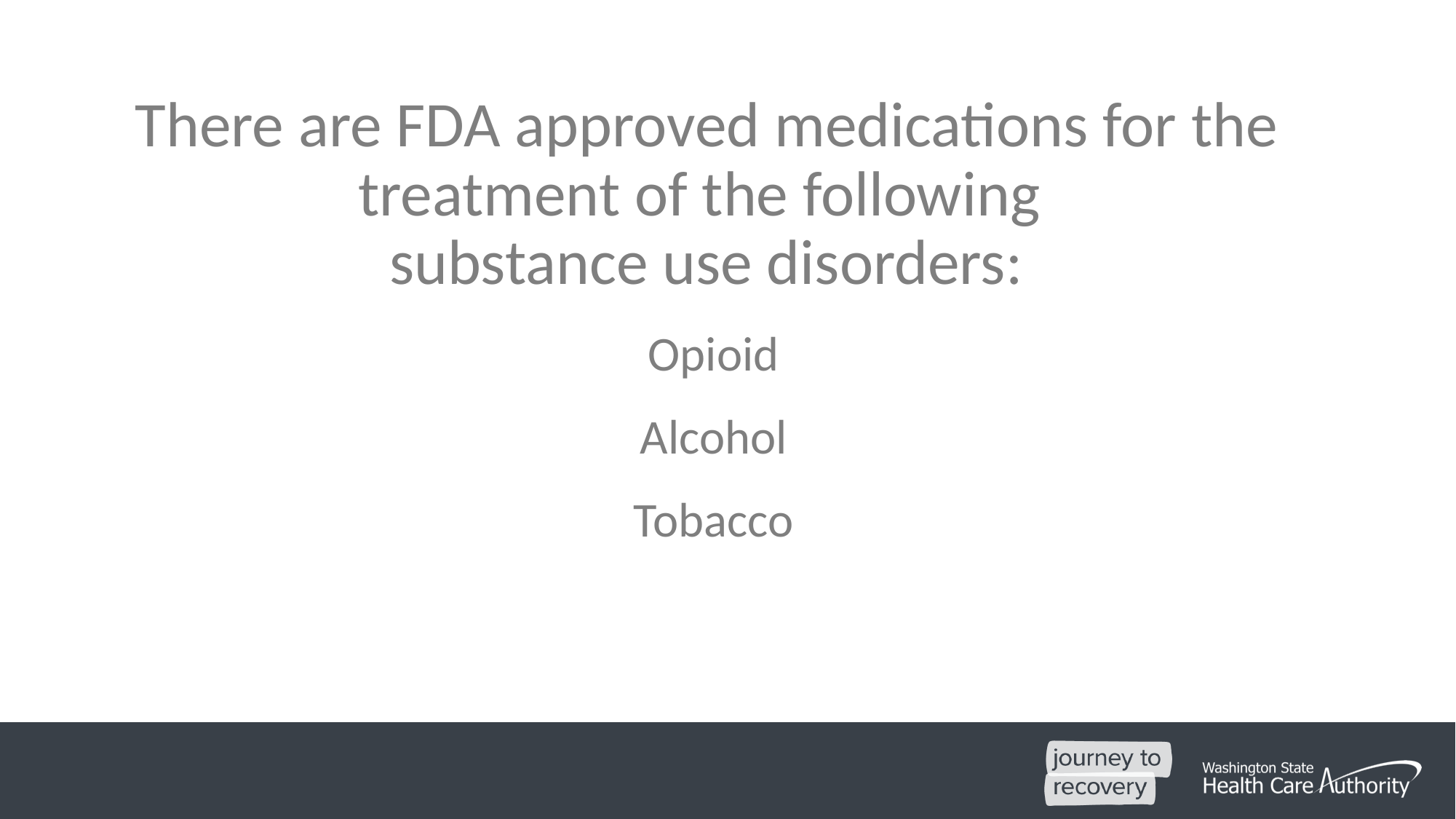

# There are FDA approved medications for the treatment of the following substance use disorders:
Opioid
Alcohol
Tobacco